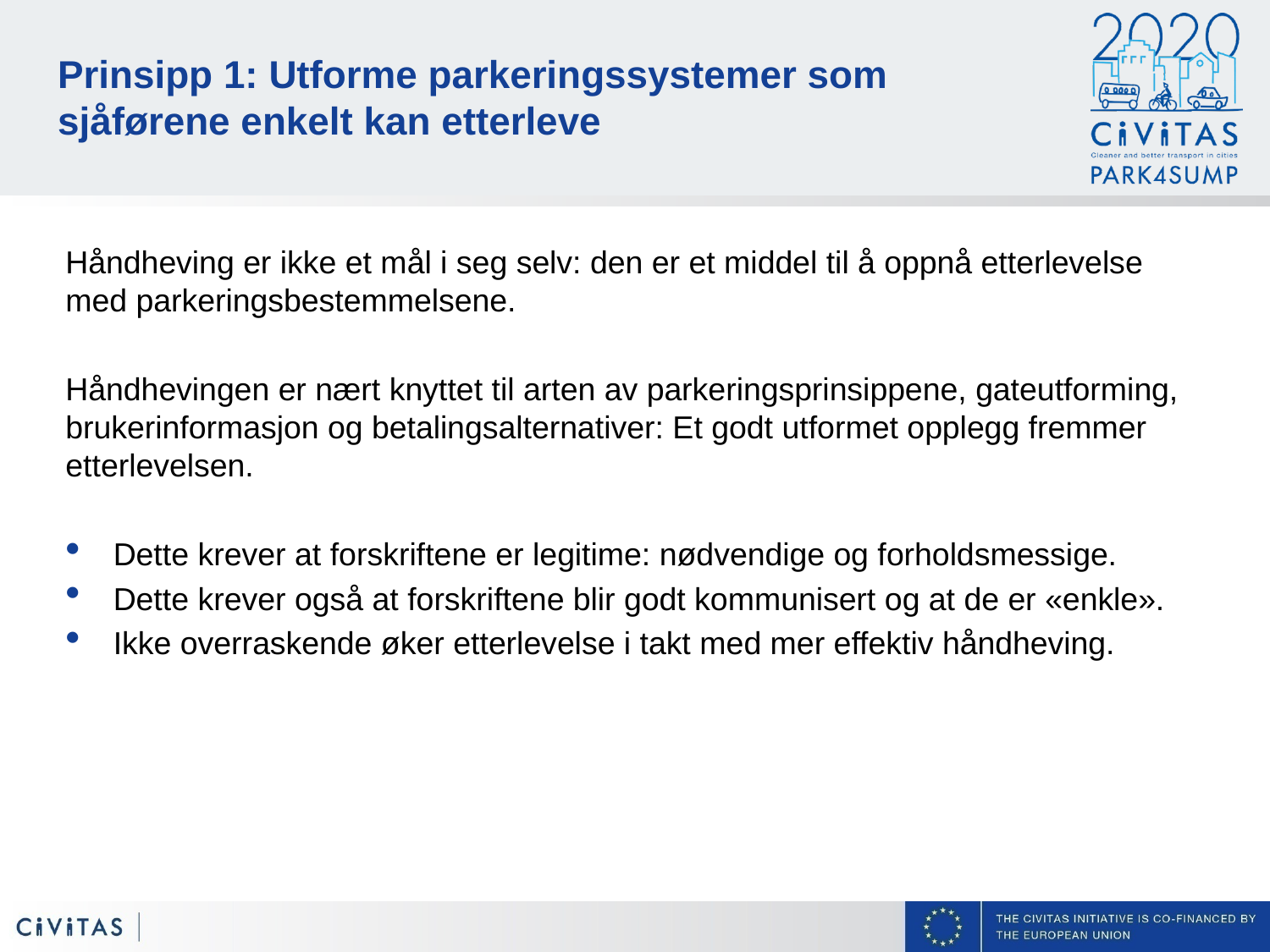

# Prinsipp 1: Utforme parkeringssystemer som sjåførene enkelt kan etterleve
Håndheving er ikke et mål i seg selv: den er et middel til å oppnå etterlevelse med parkeringsbestemmelsene.

Håndhevingen er nært knyttet til arten av parkeringsprinsippene, gateutforming, brukerinformasjon og betalingsalternativer: Et godt utformet opplegg fremmer etterlevelsen.

Dette krever at forskriftene er legitime: nødvendige og forholdsmessige.
Dette krever også at forskriftene blir godt kommunisert og at de er «enkle».
Ikke overraskende øker etterlevelse i takt med mer effektiv håndheving.